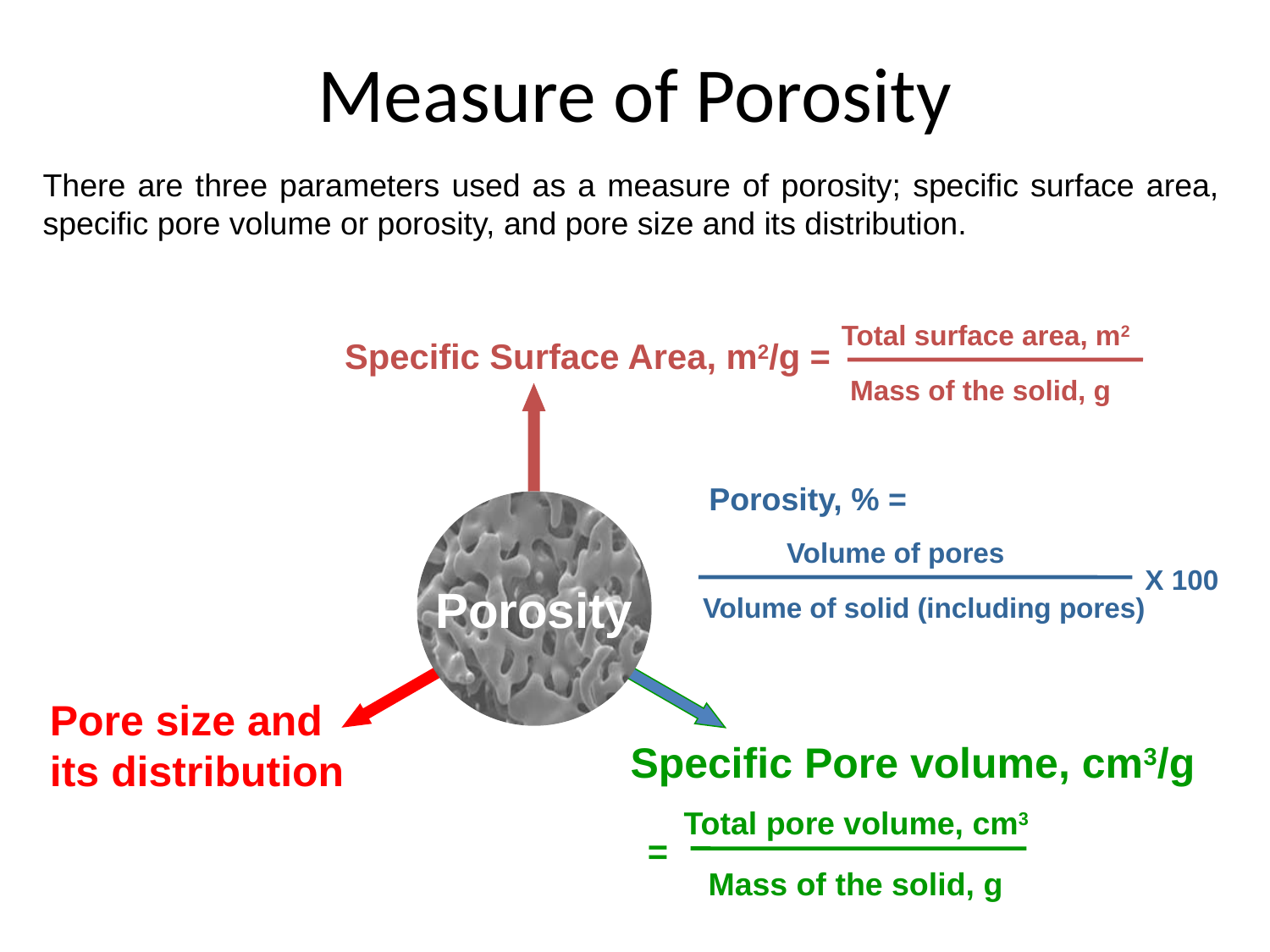

# Measure of Porosity
There are three parameters used as a measure of porosity; specific surface area, specific pore volume or porosity, and pore size and its distribution.
Total surface area, m2
Specific Surface Area, m2/g =

Mass of the solid, g

Porosity, % =
Porosity
Volume of pores
X 100

Volume of solid (including pores)

Pore size and
its distribution
Specific Pore volume, cm3/g
Total pore volume, cm3
=

Mass of the solid, g